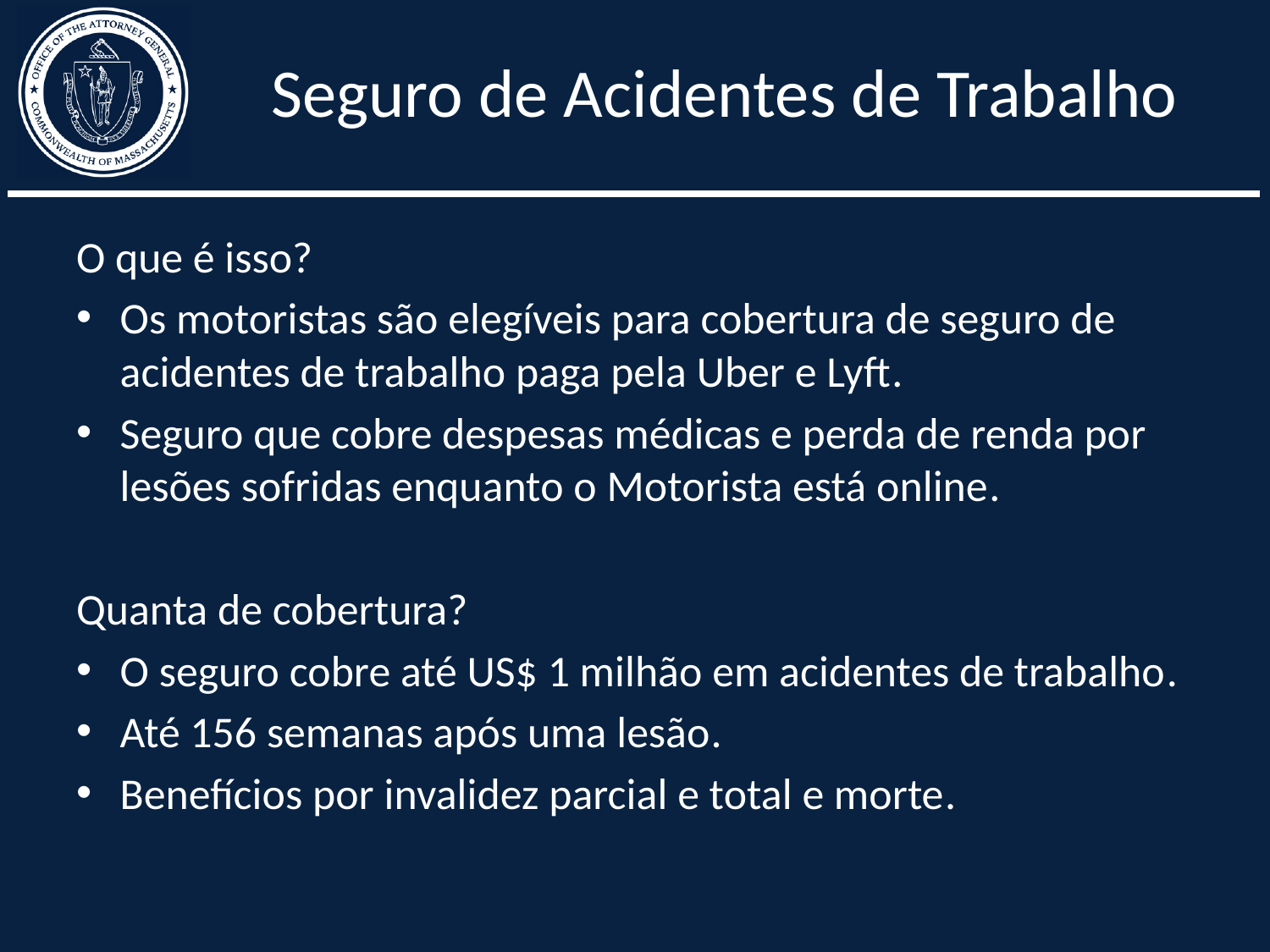

# Seguro de Acidentes de Trabalho
O que é isso?
Os motoristas são elegíveis para cobertura de seguro de acidentes de trabalho paga pela Uber e Lyft.
Seguro que cobre despesas médicas e perda de renda por lesões sofridas enquanto o Motorista está online.

Quanta de cobertura?
O seguro cobre até US$ 1 milhão em acidentes de trabalho.
Até 156 semanas após uma lesão.
Benefícios por invalidez parcial e total e morte.